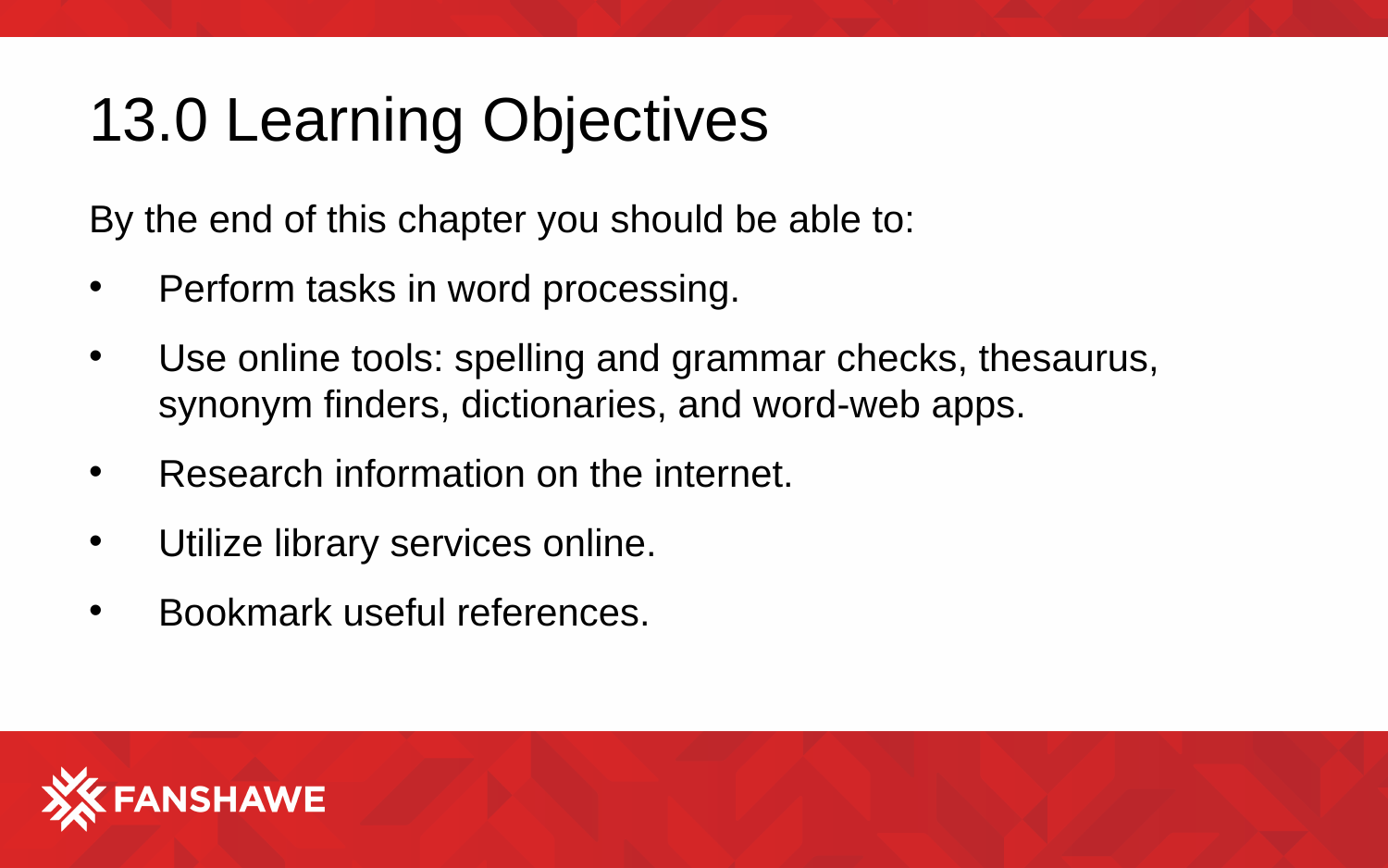

# 13.0 Learning Objectives
By the end of this chapter you should be able to:
Perform tasks in word processing.
Use online tools: spelling and grammar checks, thesaurus, synonym finders, dictionaries, and word-web apps.
Research information on the internet.
Utilize library services online.
Bookmark useful references.